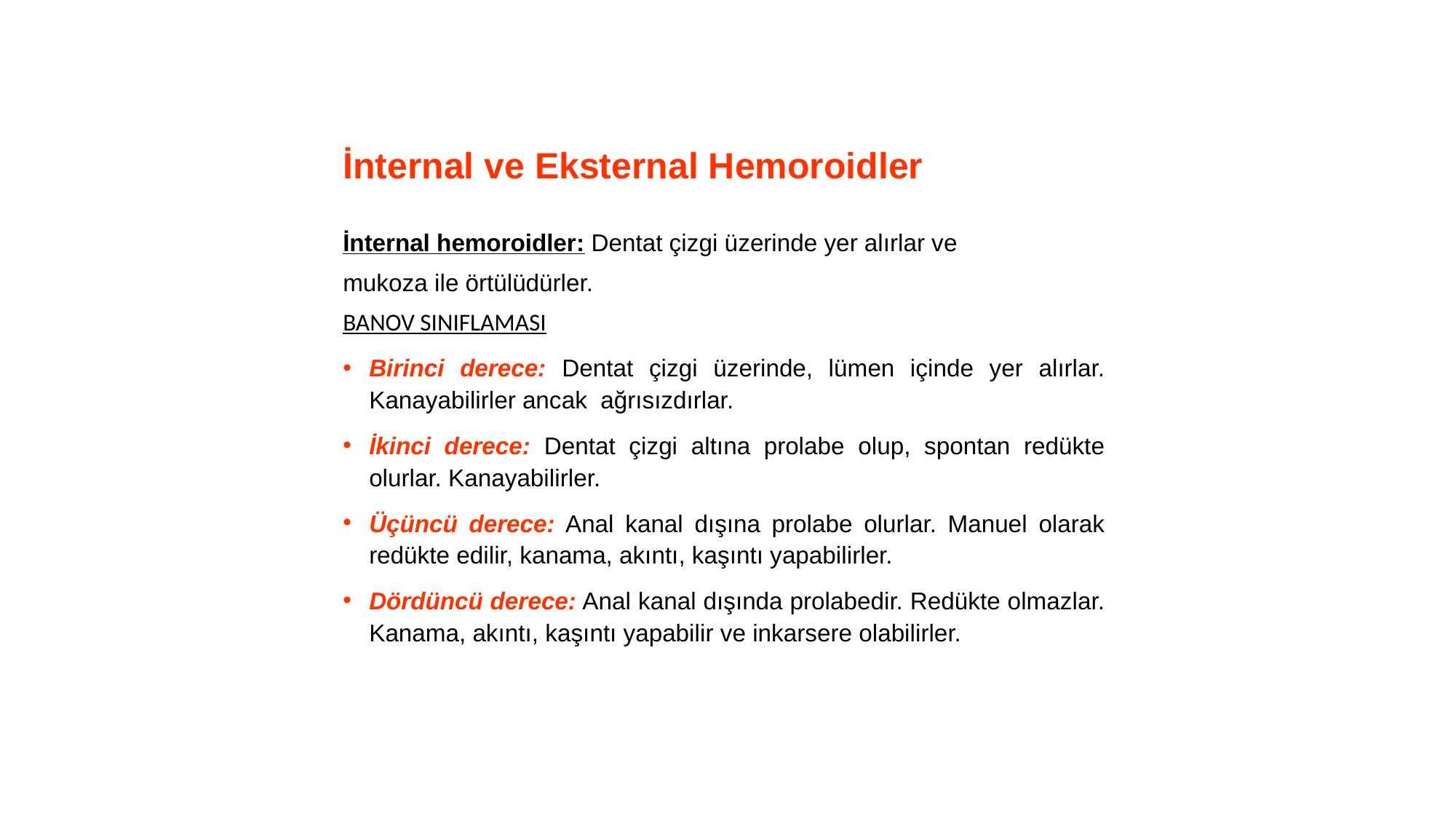

# İnternal ve Eksternal Hemoroidler
İnternal hemoroidler: Dentat çizgi üzerinde yer alırlar ve
mukoza ile örtülüdürler.
BANOV SINIFLAMASI
Birinci derece: Dentat çizgi üzerinde, lümen içinde yer alırlar. Kanayabilirler ancak  ağrısızdırlar.
İkinci derece: Dentat çizgi altına prolabe olup, spontan redükte olurlar. Kanayabilirler.
Üçüncü derece: Anal kanal dışına prolabe olurlar. Manuel olarak redükte edilir, kanama, akıntı, kaşıntı yapabilirler.
Dördüncü derece: Anal kanal dışında prolabedir. Redükte olmazlar. Kanama, akıntı, kaşıntı yapabilir ve inkarsere olabilirler.